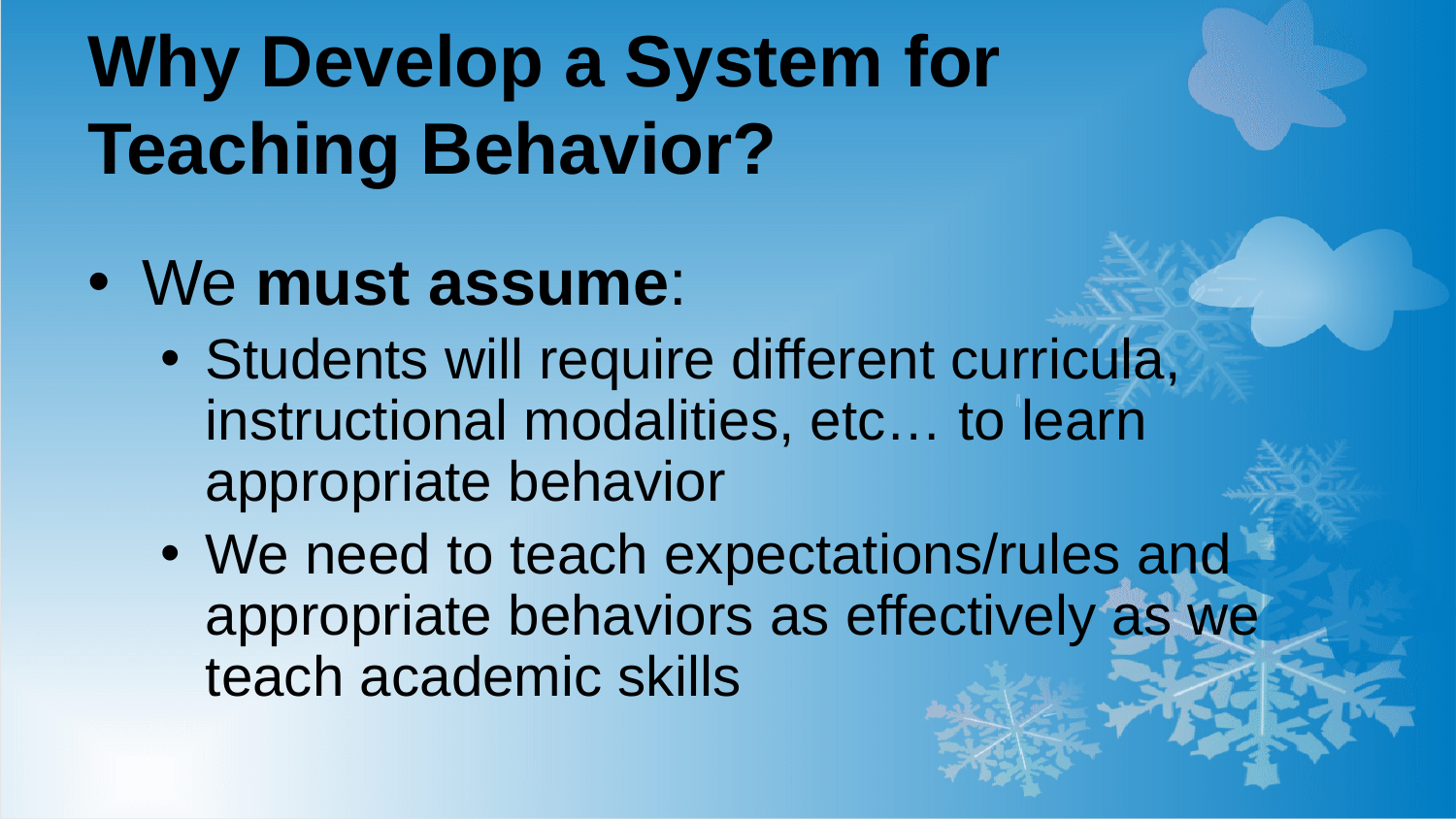

# Why Develop a System for Teaching Behavior?
We must assume:
Students will require different curricula, instructional modalities, etc… to learn appropriate behavior
We need to teach expectations/rules and appropriate behaviors as effectively as we teach academic skills